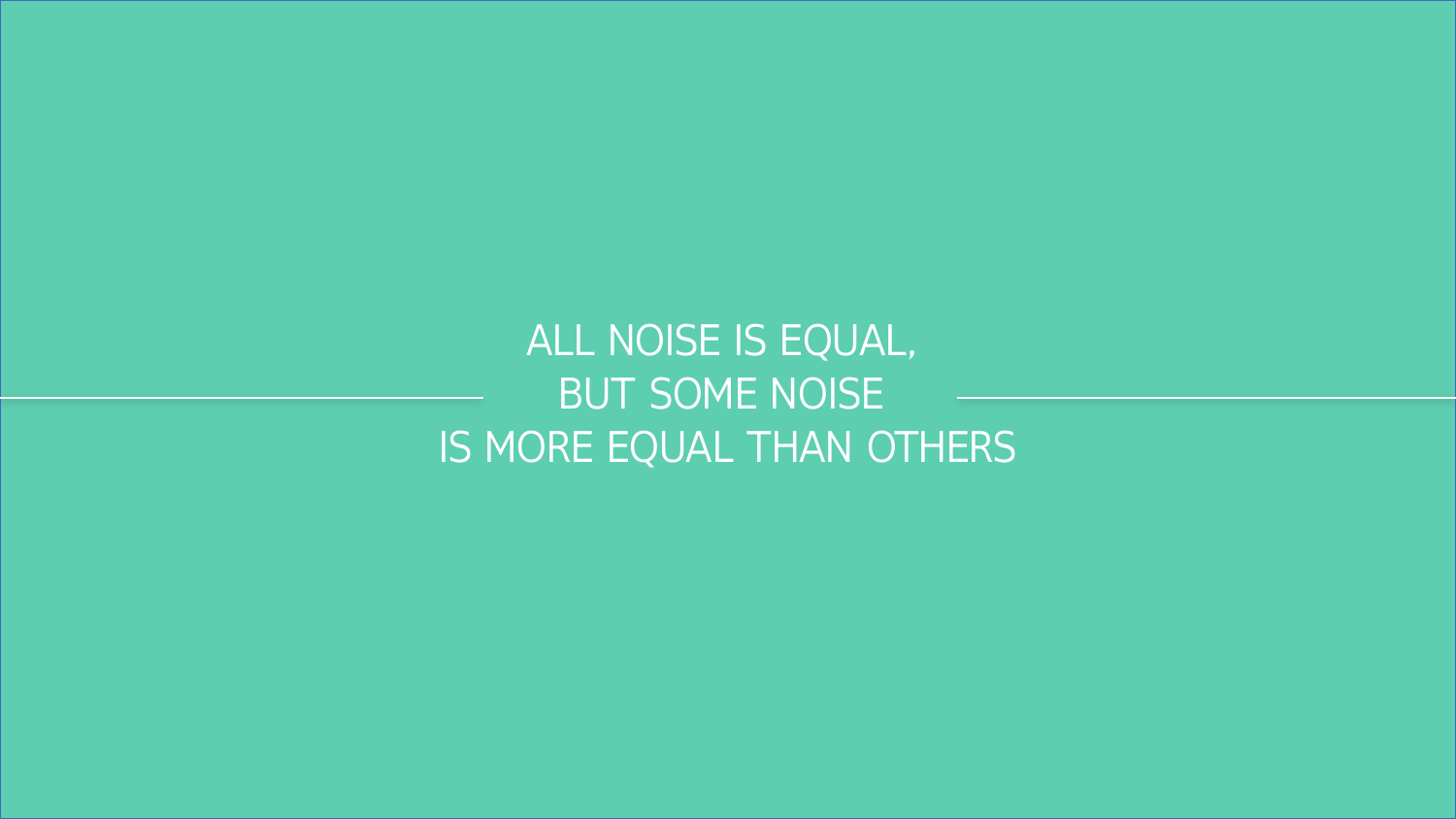

# ALL NOISE IS EQUAL, BUT SOME NOISE IS MORE EQUAL THAN OTHERS